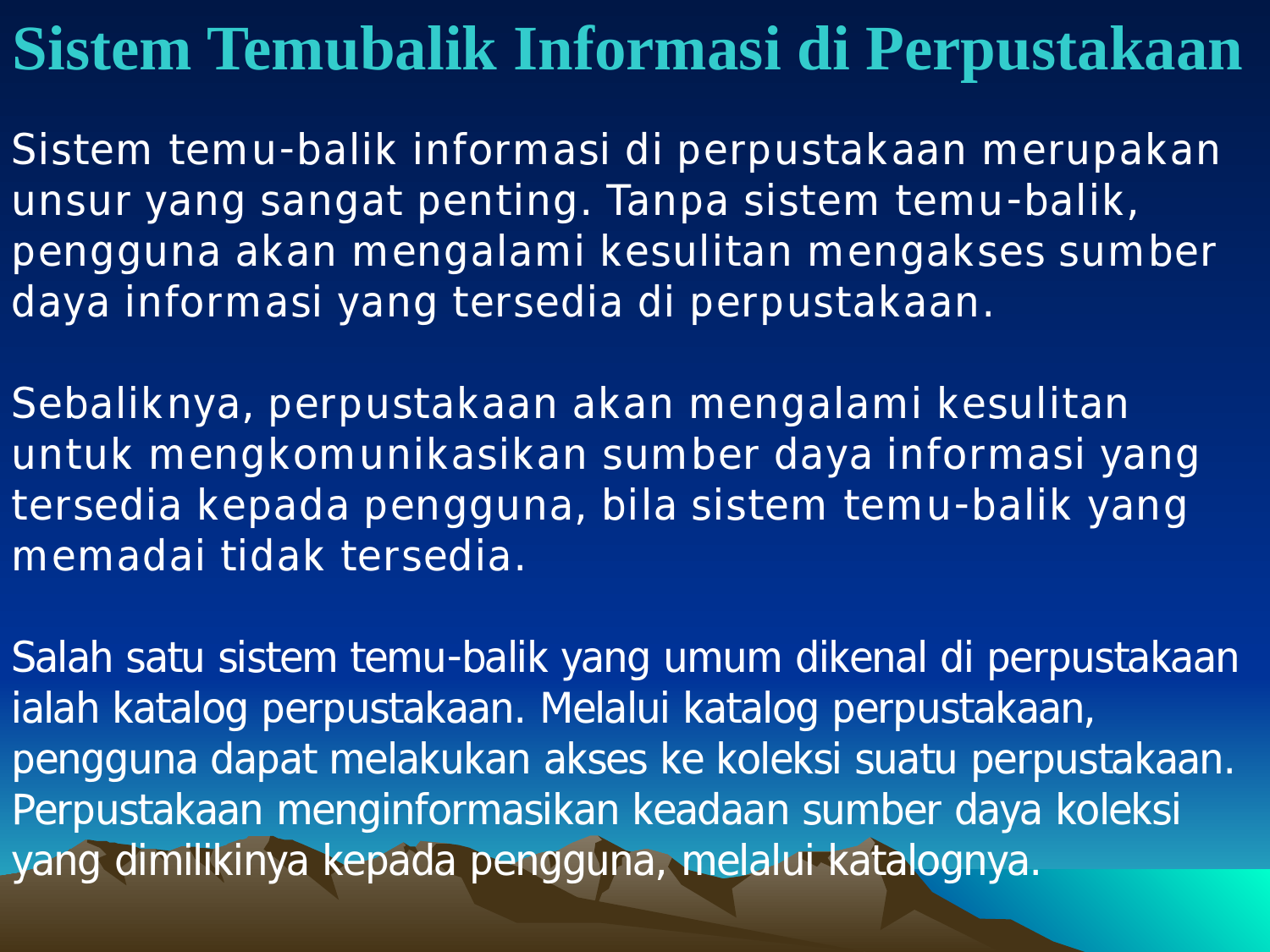

Sistem Temubalik Informasi di Perpustakaan
Sistem temu-balik informasi di perpustakaan merupakan unsur yang sangat penting. Tanpa sistem temu-balik, pengguna akan mengalami kesulitan mengakses sumber daya informasi yang tersedia di perpustakaan.

Sebaliknya, perpustakaan akan mengalami kesulitan untuk mengkomunikasikan sumber daya informasi yang tersedia kepada pengguna, bila sistem temu-balik yang memadai tidak tersedia.

Salah satu sistem temu-balik yang umum dikenal di perpustakaan ialah katalog perpustakaan. Melalui katalog perpustakaan, pengguna dapat melakukan akses ke koleksi suatu perpustakaan. Perpustakaan menginformasikan keadaan sumber daya koleksi yang dimilikinya kepada pengguna, melalui katalognya.